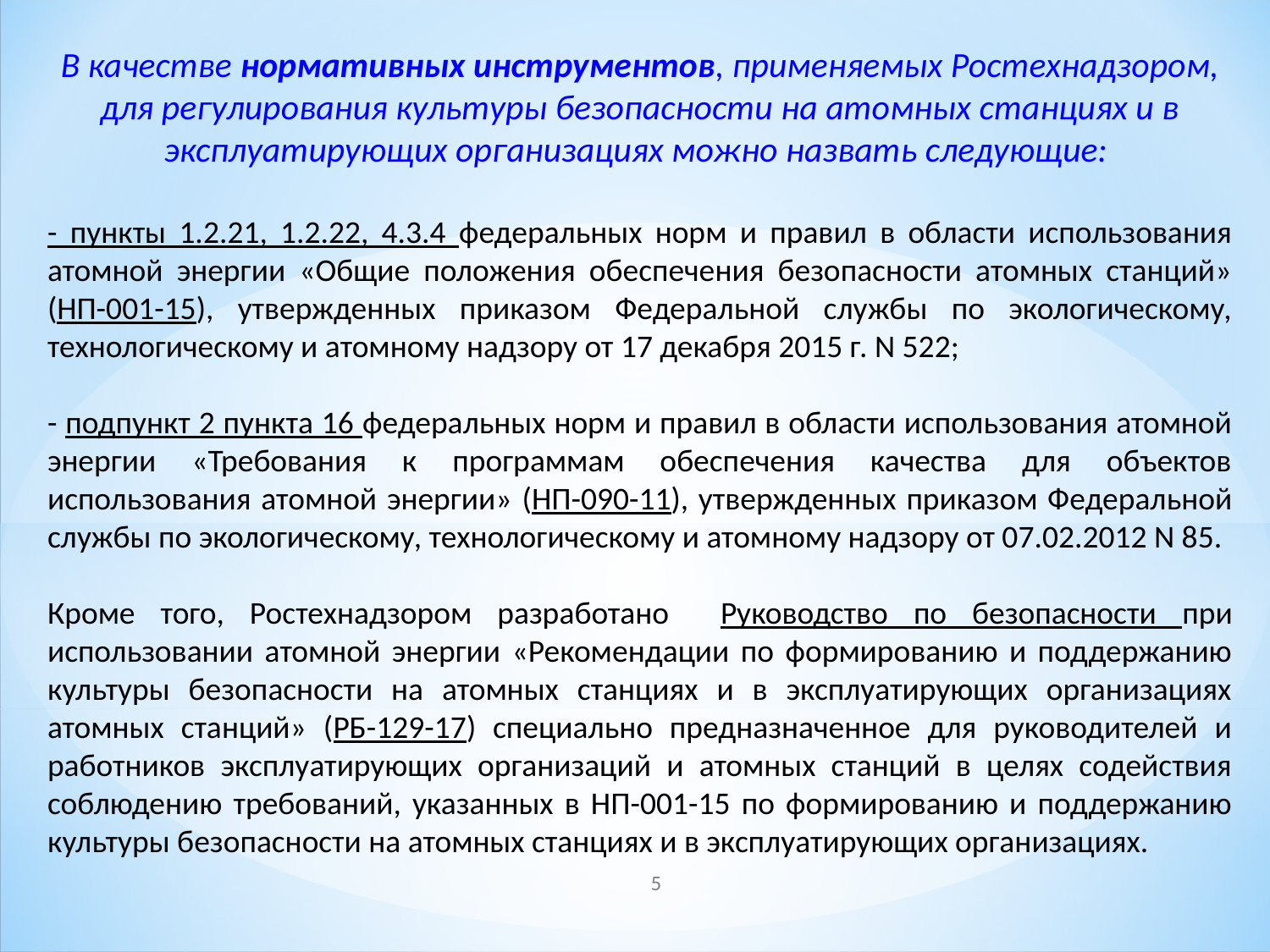

В качестве нормативных инструментов, применяемых Ростехнадзором, для регулирования культуры безопасности на атомных станциях и в эксплуатирующих организациях можно назвать следующие:

- пункты 1.2.21, 1.2.22, 4.3.4 федеральных норм и правил в области использования атомной энергии «Общие положения обеспечения безопасности атомных станций» (НП-001-15), утвержденных приказом Федеральной службы по экологическому, технологическому и атомному надзору от 17 декабря 2015 г. N 522;

- подпункт 2 пункта 16 федеральных норм и правил в области использования атомной энергии «Требования к программам обеспечения качества для объектов использования атомной энергии» (НП-090-11), утвержденных приказом Федеральной службы по экологическому, технологическому и атомному надзору от 07.02.2012 N 85.

Кроме того, Ростехнадзором разработано  Руководство по безопасности при использовании атомной энергии «Рекомендации по формированию и поддержанию культуры безопасности на атомных станциях и в эксплуатирующих организациях атомных станций» (РБ-129-17) специально предназначенное для руководителей и работников эксплуатирующих организаций и атомных станций в целях содействия соблюдению требований, указанных в НП-001-15 по формированию и поддержанию культуры безопасности на атомных станциях и в эксплуатирующих организациях.
5